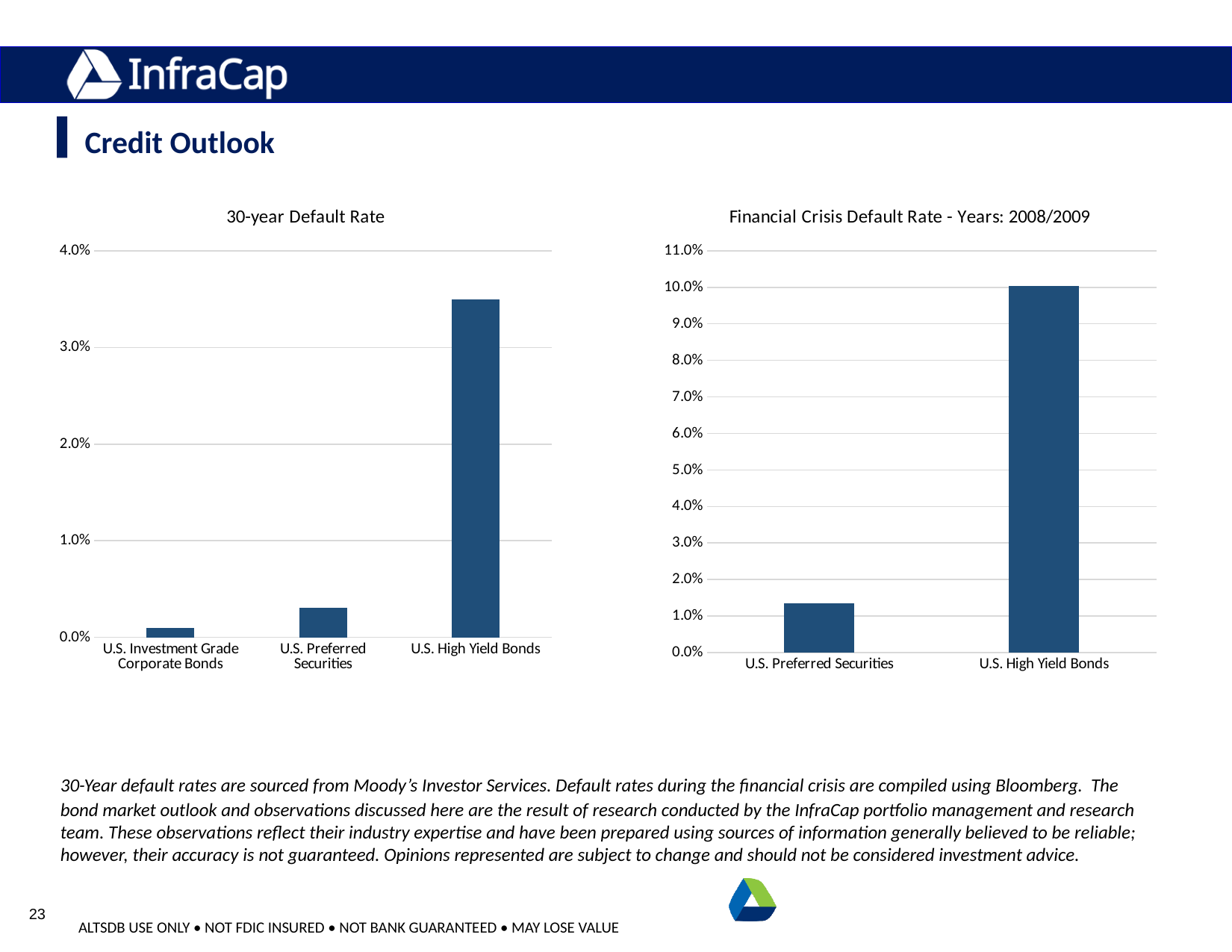

Credit Outlook

### Chart: 30-year Default Rate

| Category | 30-year Default Rates |
|---|---|
| U.S. Investment Grade Corporate Bonds | 0.001 |
| U.S. Preferred Securities | 0.0031 |
| U.S. High Yield Bonds | 0.035 |

### Chart: Financial Crisis Default Rate - Years: 2008/2009

| Category | Financial Crisis Default Rate |
|---|---|
| U.S. Preferred Securities | 0.01339546177865867 |
| U.S. High Yield Bonds | 0.10040905672646647 |
30-Year default rates are sourced from Moody’s Investor Services. Default rates during the financial crisis are compiled using Bloomberg. The bond market outlook and observations discussed here are the result of research conducted by the InfraCap portfolio management and research team. These observations reflect their industry expertise and have been prepared using sources of information generally believed to be reliable; however, their accuracy is not guaranteed. Opinions represented are subject to change and should not be considered investment advice.
23
ALTSDB USE ONLY • NOT FDIC INSURED • NOT BANK GUARANTEED • MAY LOSE VALUE